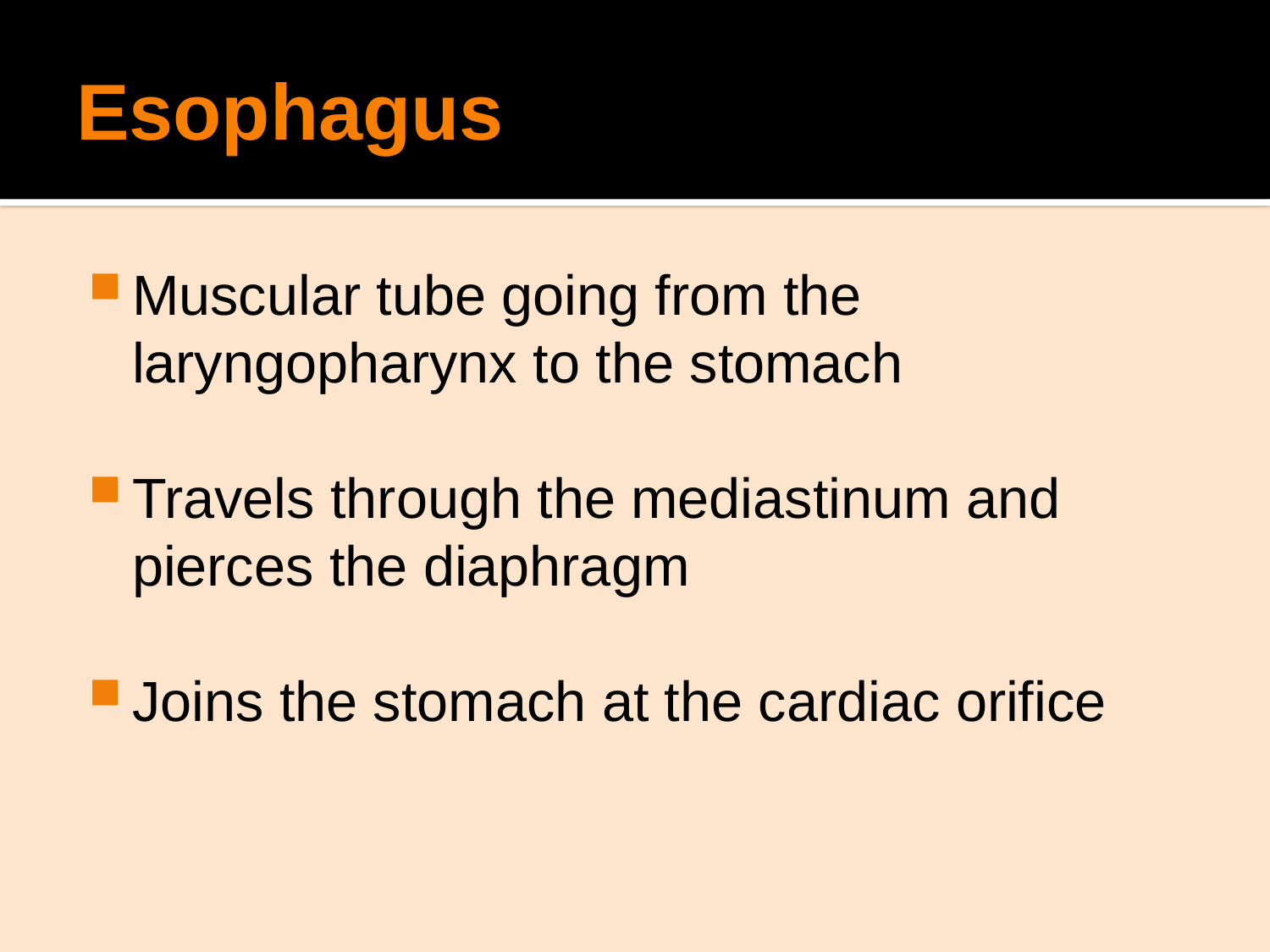

# Esophagus
Muscular tube going from the laryngopharynx to the stomach

Travels through the mediastinum and pierces the diaphragm

Joins the stomach at the cardiac orifice